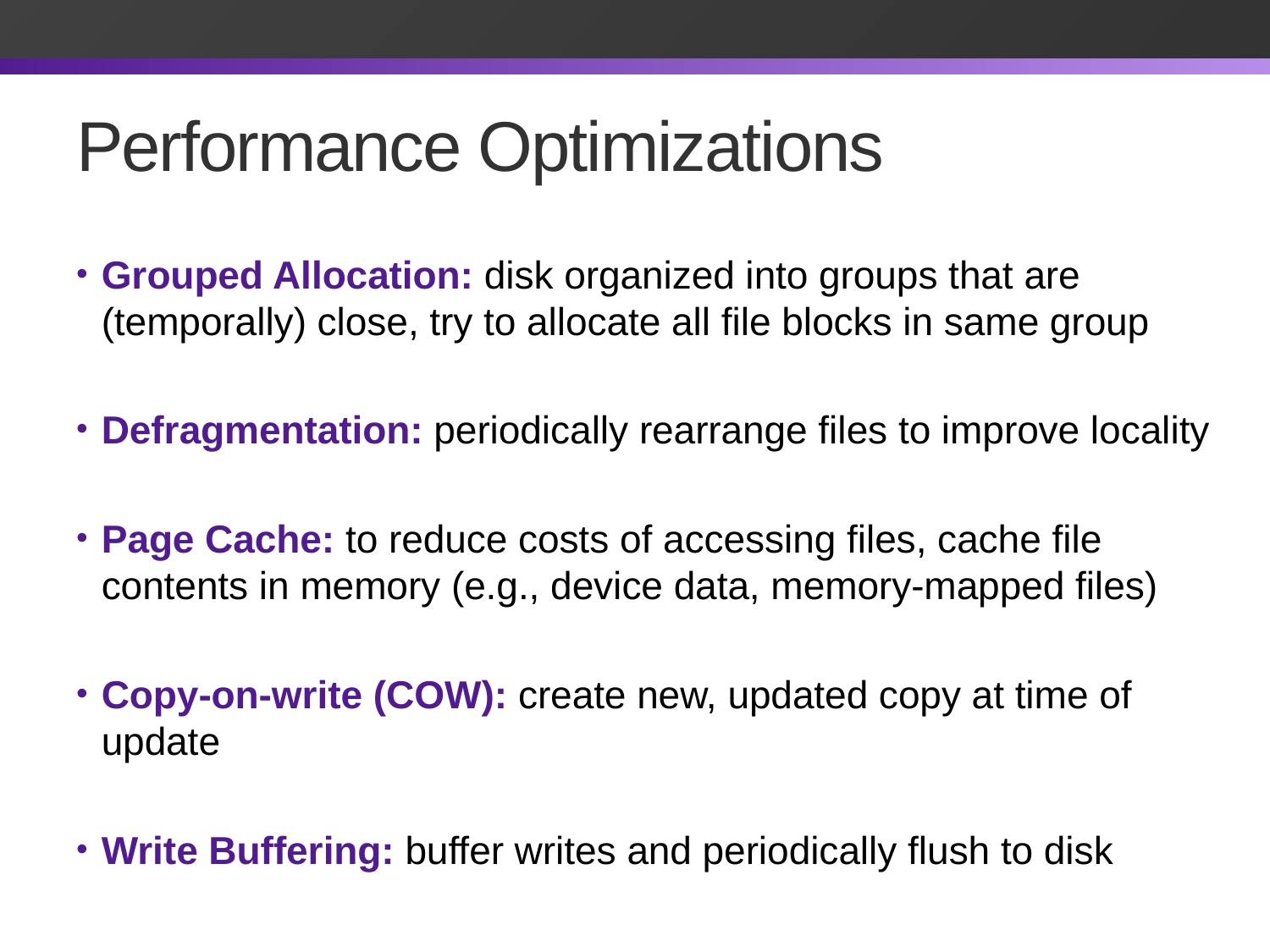

# Performance Optimizations
Grouped Allocation: disk organized into groups that are (temporally) close, try to allocate all file blocks in same group

Defragmentation: periodically rearrange files to improve locality

Page Cache: to reduce costs of accessing files, cache file contents in memory (e.g., device data, memory-mapped files)

Copy-on-write (COW): create new, updated copy at time of update

Write Buffering: buffer writes and periodically flush to disk